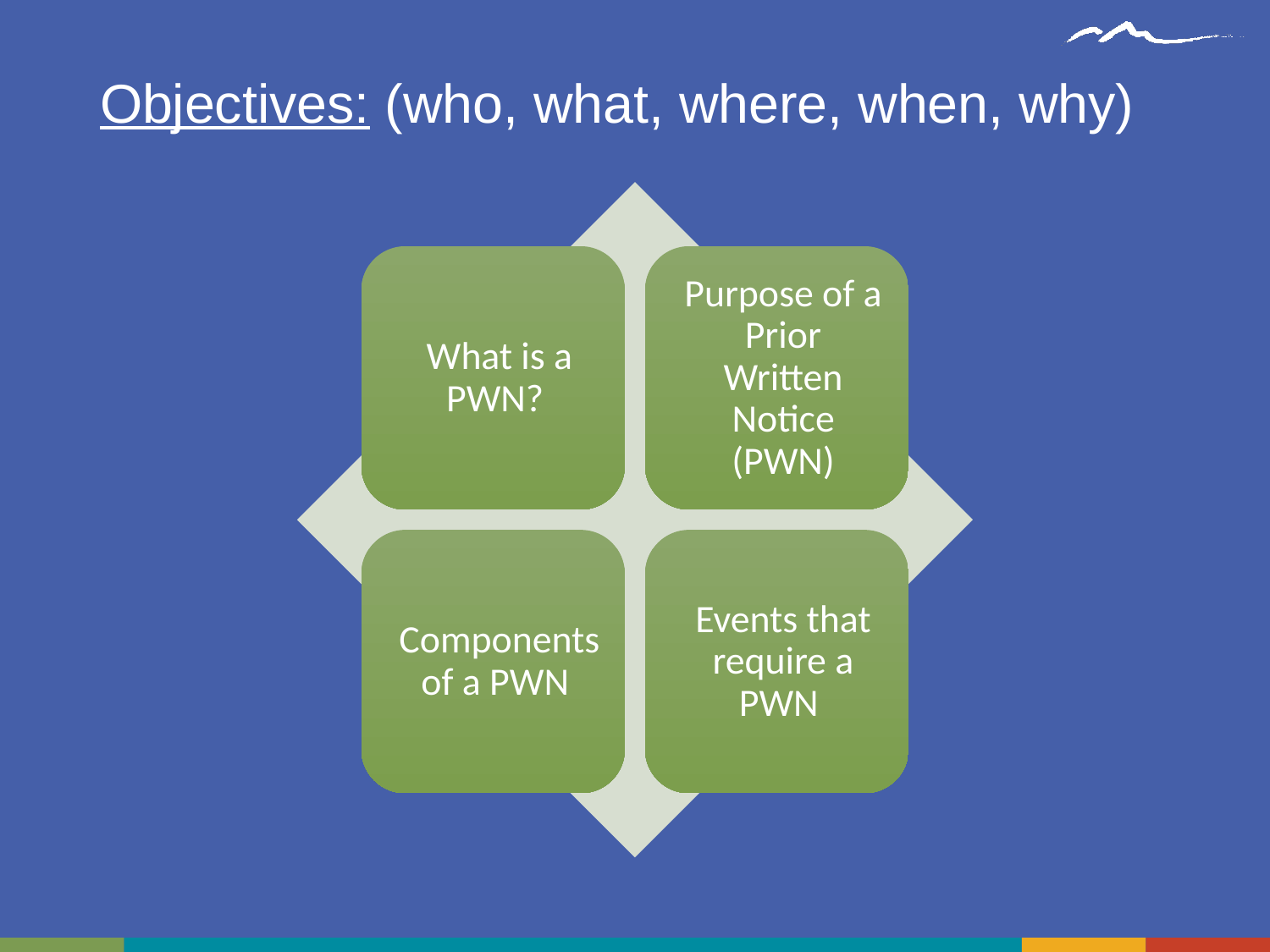

# Objectives: (who, what, where, when, why)
What is a PWN?
Purpose of a Prior Written Notice (PWN)
Components of a PWN
Events that require a PWN